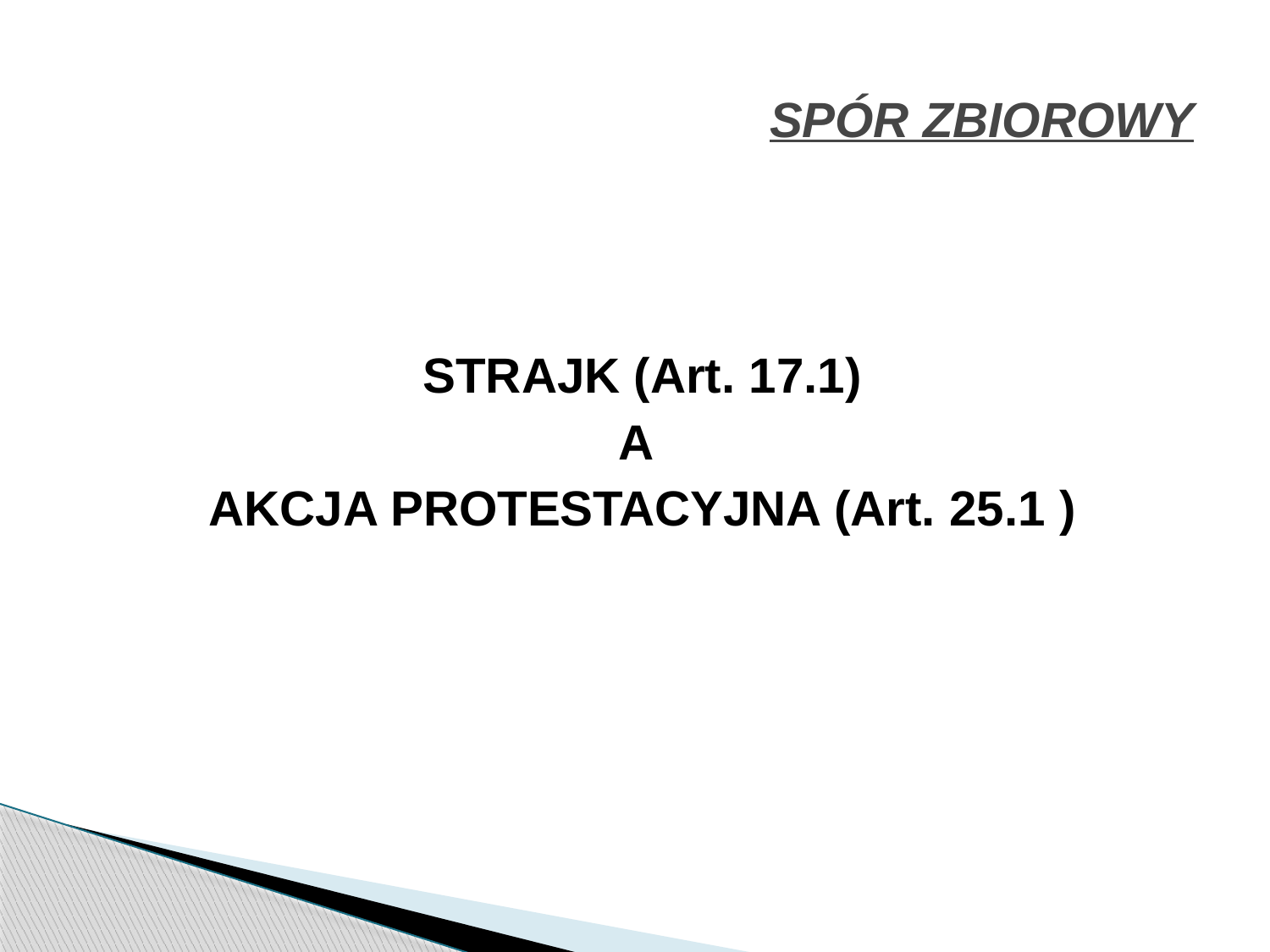

# SPÓR ZBIOROWY

STRAJK (Art. 17.1)
A
AKCJA PROTESTACYJNA (Art. 25.1 )